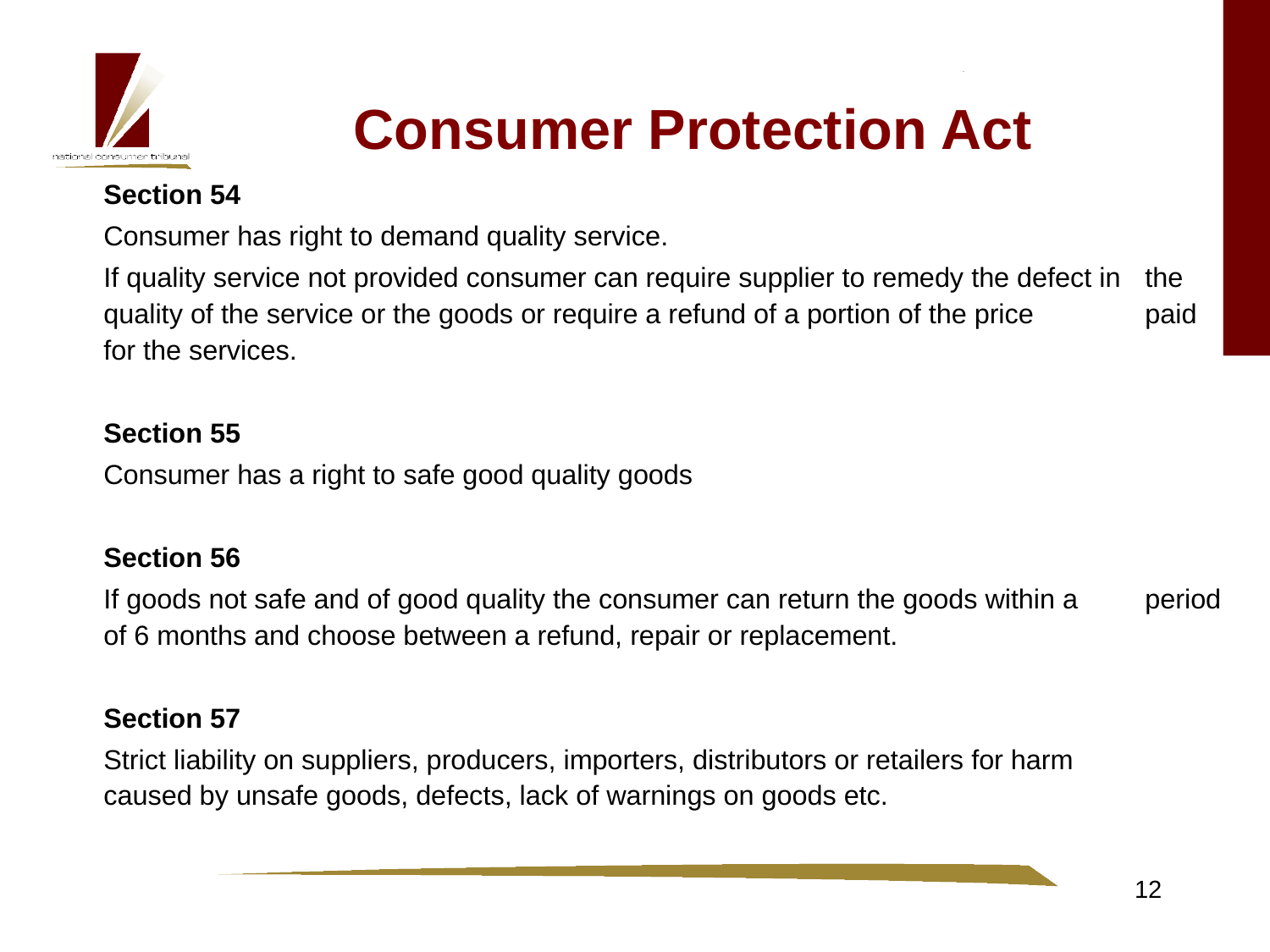

#
   Consumer Protection Act
Section 54
	Consumer has right to demand quality service.
	If quality service not provided consumer can require supplier to remedy the defect in 	the quality of the service or the goods or require a refund of a portion of the price 	paid for the services.

Section 55
	Consumer has a right to safe good quality goods

Section 56
	If goods not safe and of good quality the consumer can return the goods within a 	period of 6 months and choose between a refund, repair or replacement.

Section 57
	Strict liability on suppliers, producers, importers, distributors or retailers for harm 	caused by unsafe goods, defects, lack of warnings on goods etc.

12